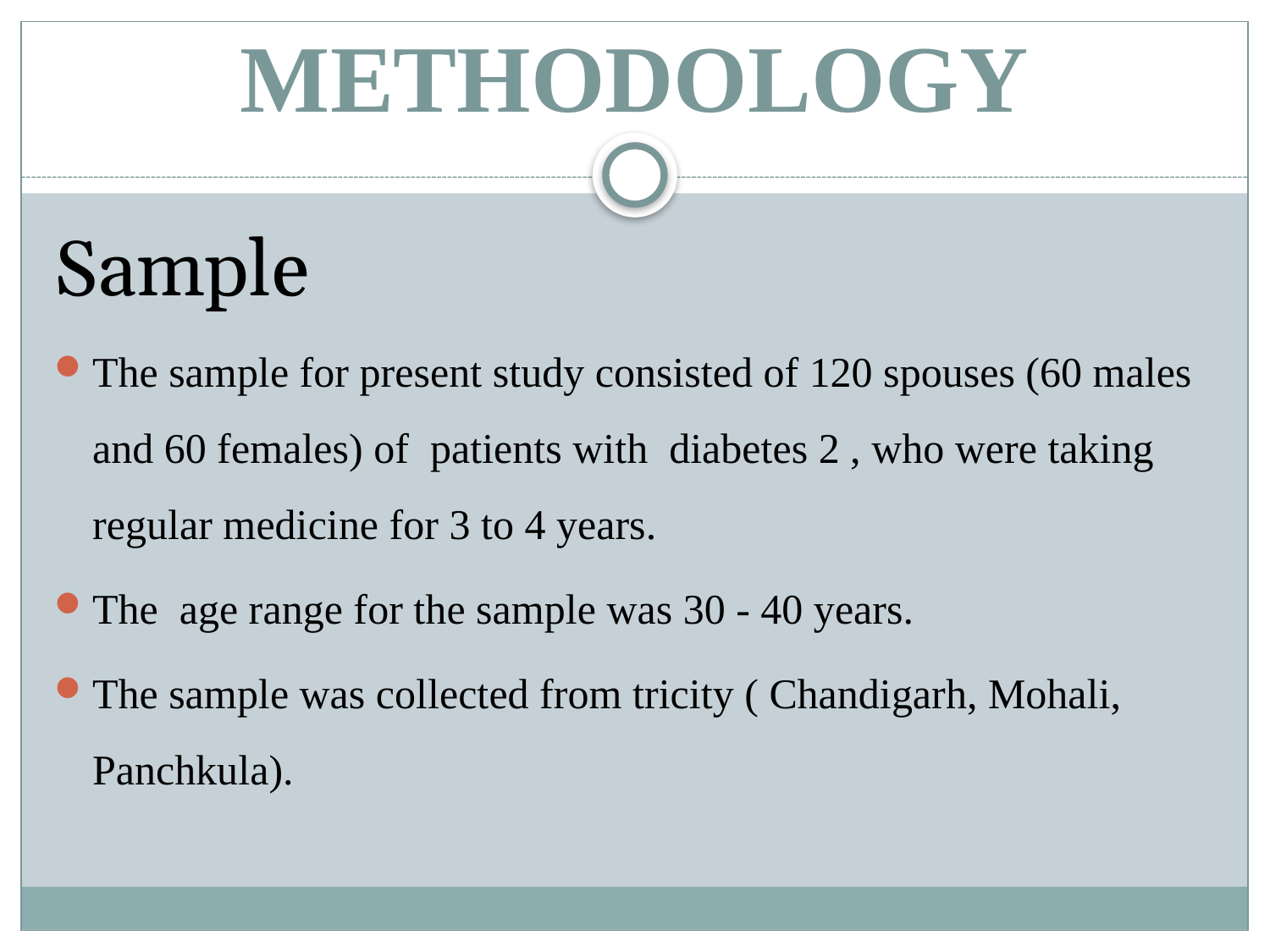

# METHODOLOGY
Sample
The sample for present study consisted of 120 spouses (60 males and 60 females) of  patients with  diabetes 2 , who were taking regular medicine for 3 to 4 years.
The  age range for the sample was 30 - 40 years.
The sample was collected from tricity ( Chandigarh, Mohali, Panchkula).